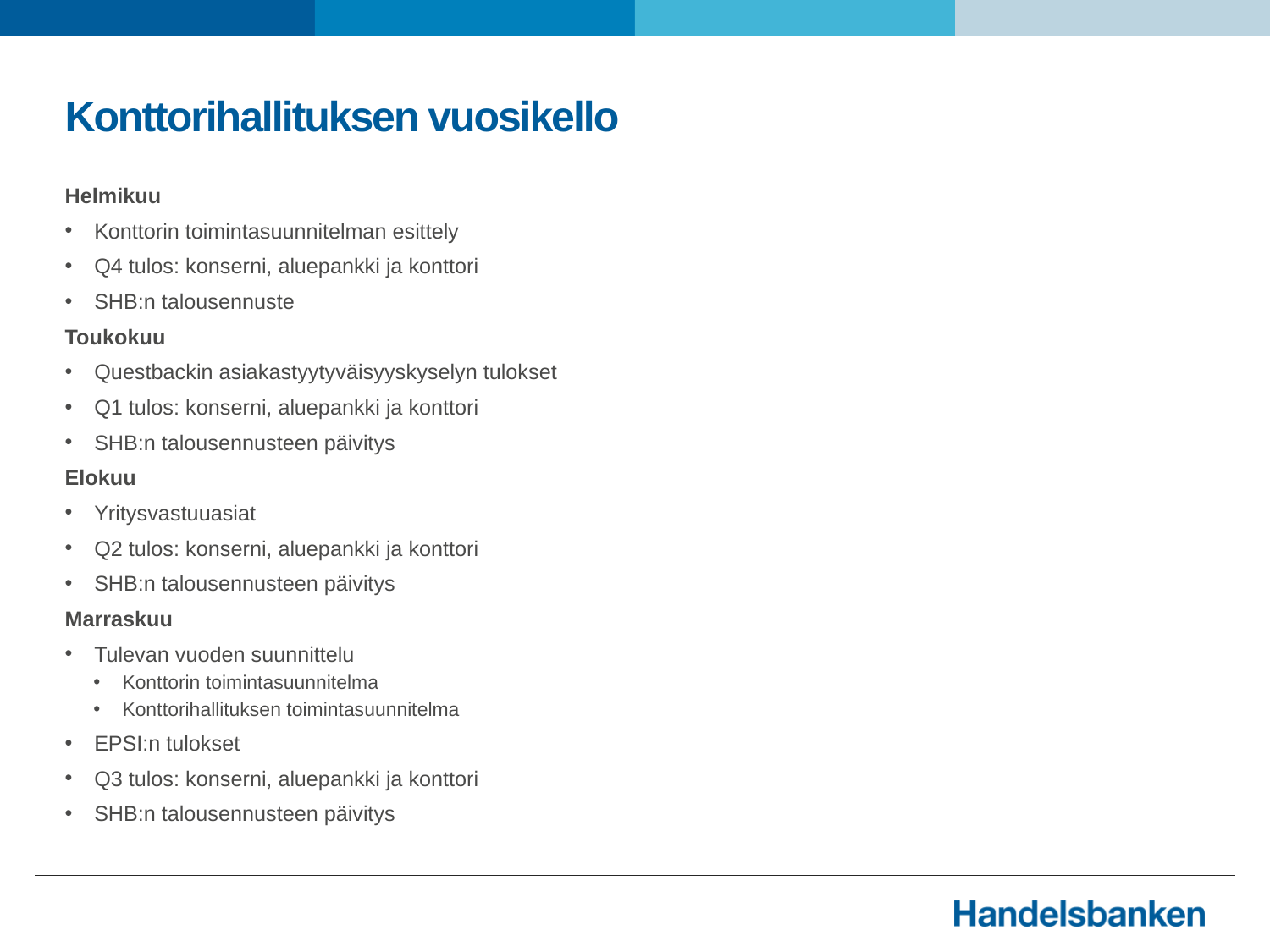

# Konttorihallituksen vuosikello
Helmikuu
Konttorin toimintasuunnitelman esittely
Q4 tulos: konserni, aluepankki ja konttori
SHB:n talousennuste
Toukokuu
Questbackin asiakastyytyväisyyskyselyn tulokset
Q1 tulos: konserni, aluepankki ja konttori
SHB:n talousennusteen päivitys
Elokuu
Yritysvastuuasiat
Q2 tulos: konserni, aluepankki ja konttori
SHB:n talousennusteen päivitys
Marraskuu
Tulevan vuoden suunnittelu
Konttorin toimintasuunnitelma
Konttorihallituksen toimintasuunnitelma
EPSI:n tulokset
Q3 tulos: konserni, aluepankki ja konttori
SHB:n talousennusteen päivitys